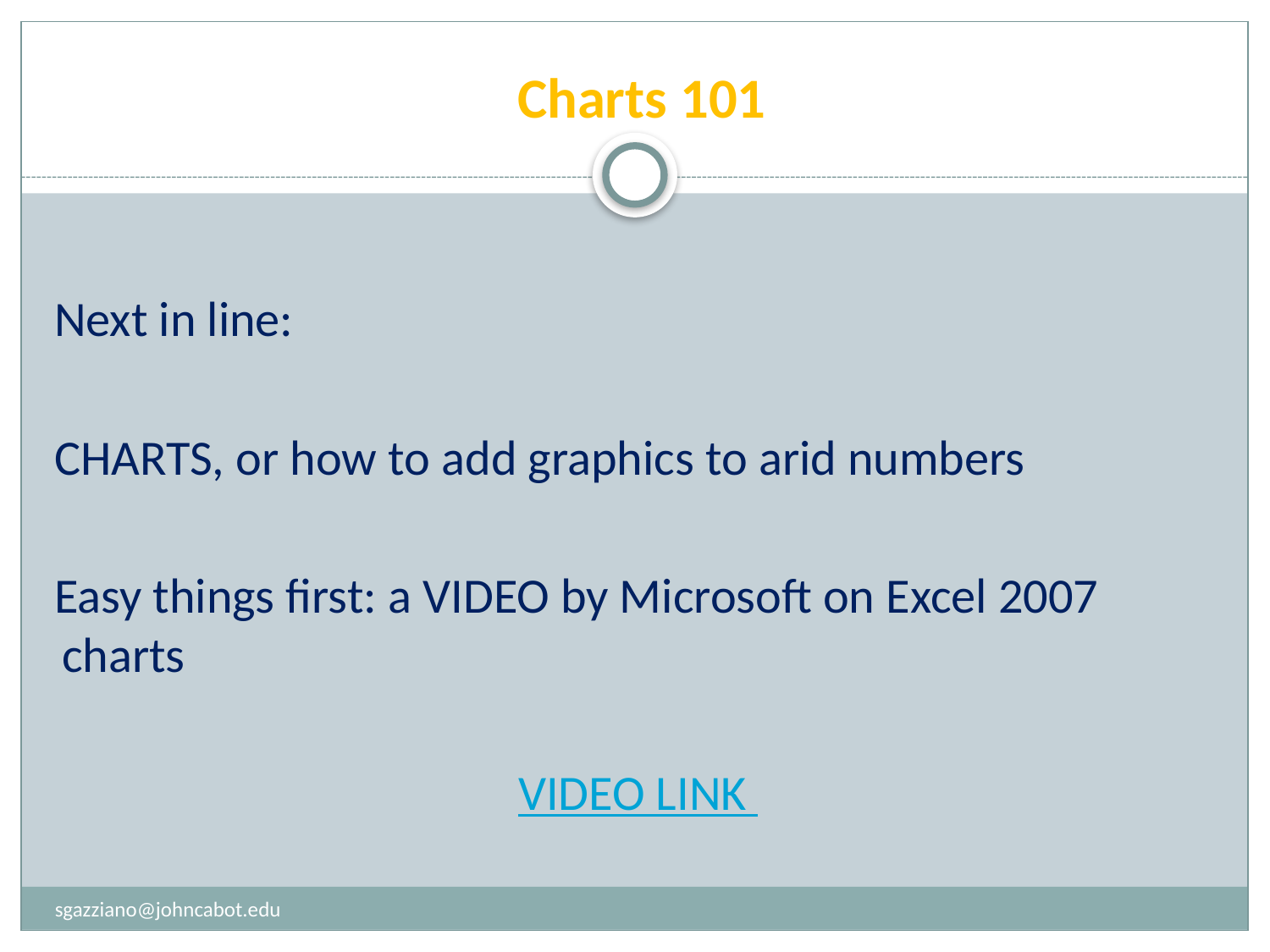

# Charts 101

Next in line:

CHARTS, or how to add graphics to arid numbers

Easy things first: a VIDEO by Microsoft on Excel 2007 charts

 VIDEO LINK
sgazziano@johncabot.edu